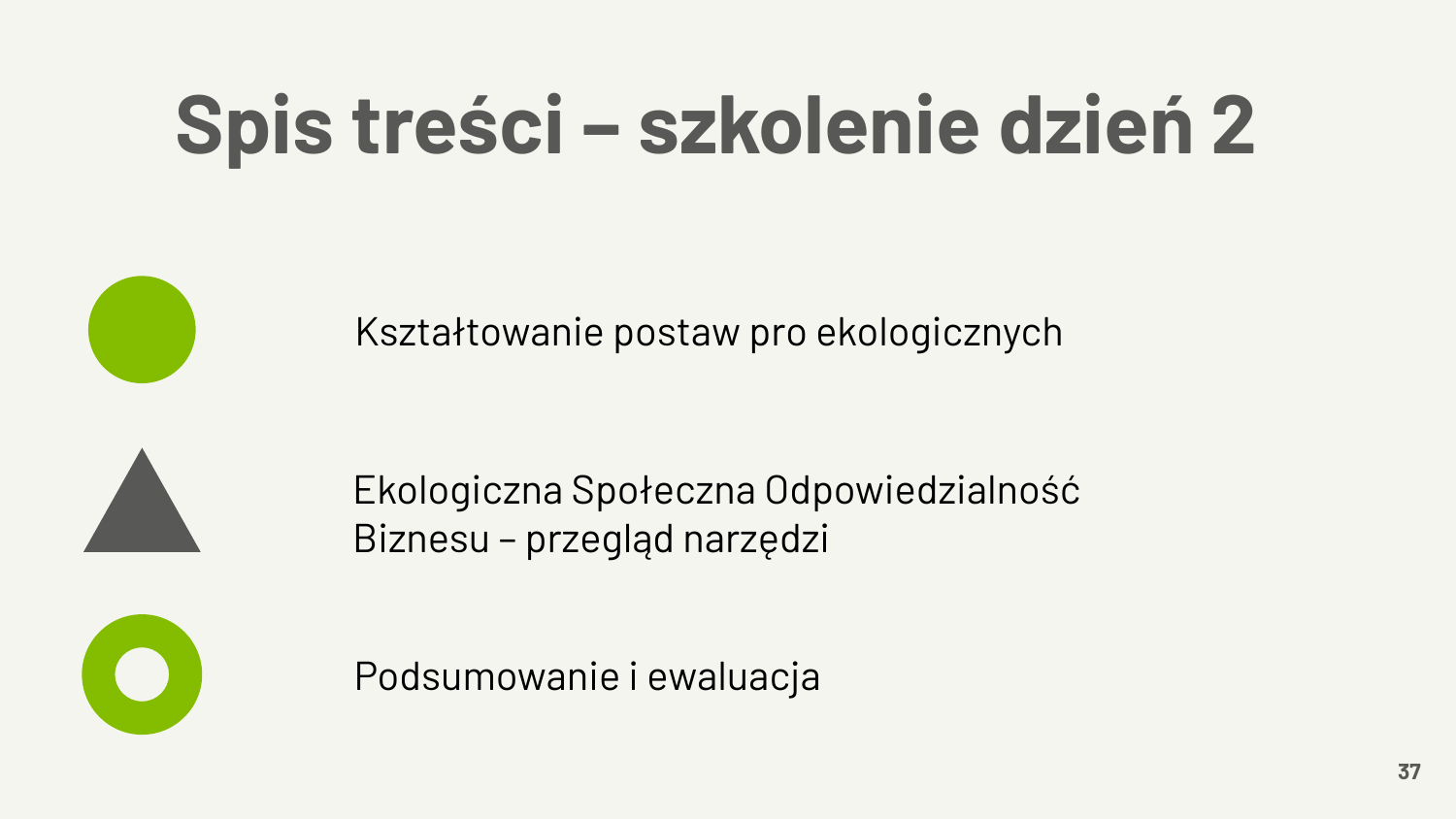

# Spis treści – szkolenie dzień 2

Kształtowanie postaw pro ekologicznych

Ekologiczna Społeczna Odpowiedzialność Biznesu – przegląd narzędzi

Podsumowanie i ewaluacja
37